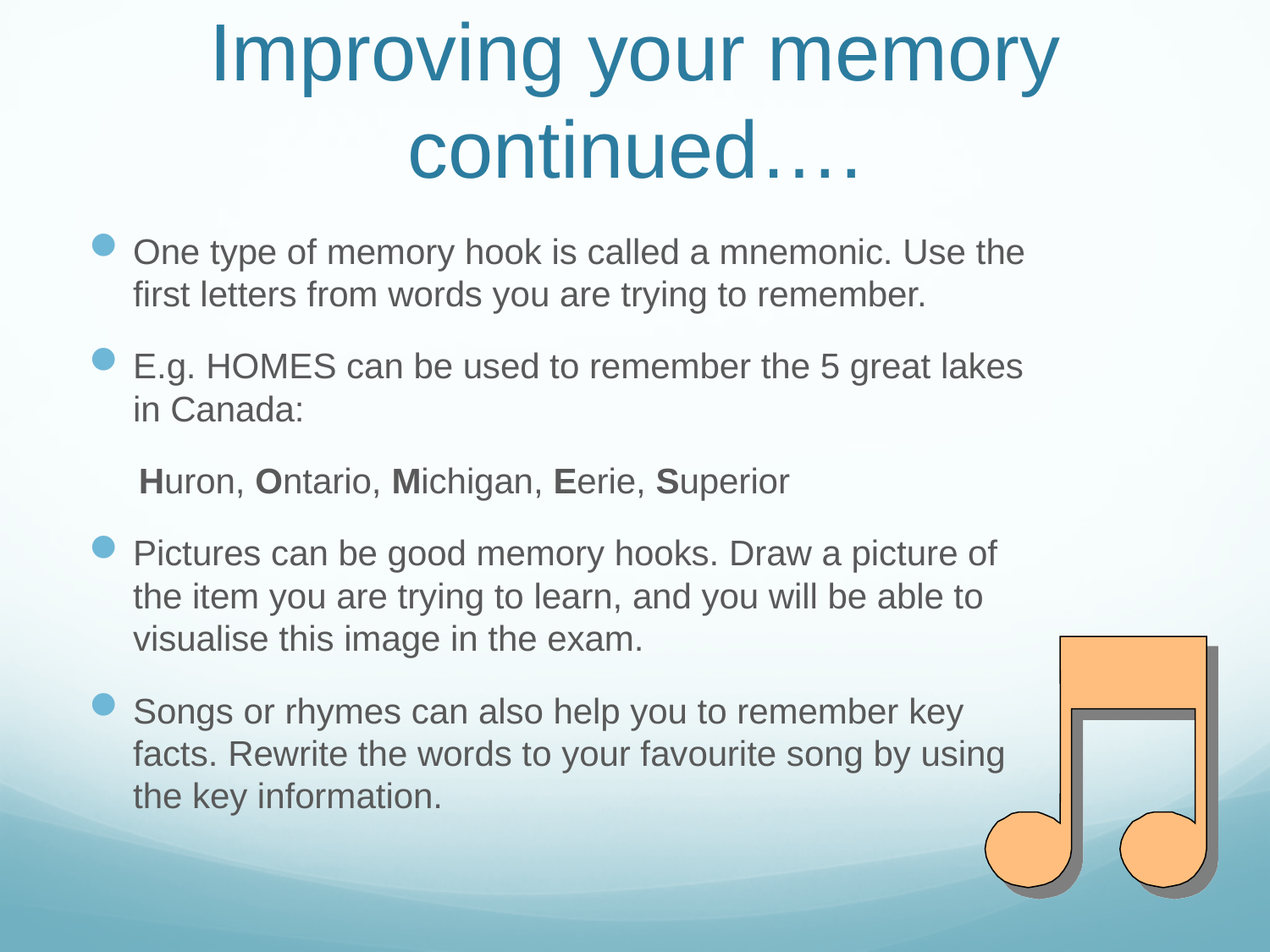

# Improving your memory continued….
One type of memory hook is called a mnemonic. Use the first letters from words you are trying to remember.
E.g. HOMES can be used to remember the 5 great lakes in Canada:
     Huron, Ontario, Michigan, Eerie, Superior
Pictures can be good memory hooks. Draw a picture of the item you are trying to learn, and you will be able to visualise this image in the exam.
Songs or rhymes can also help you to remember key facts. Rewrite the words to your favourite song by using the key information.